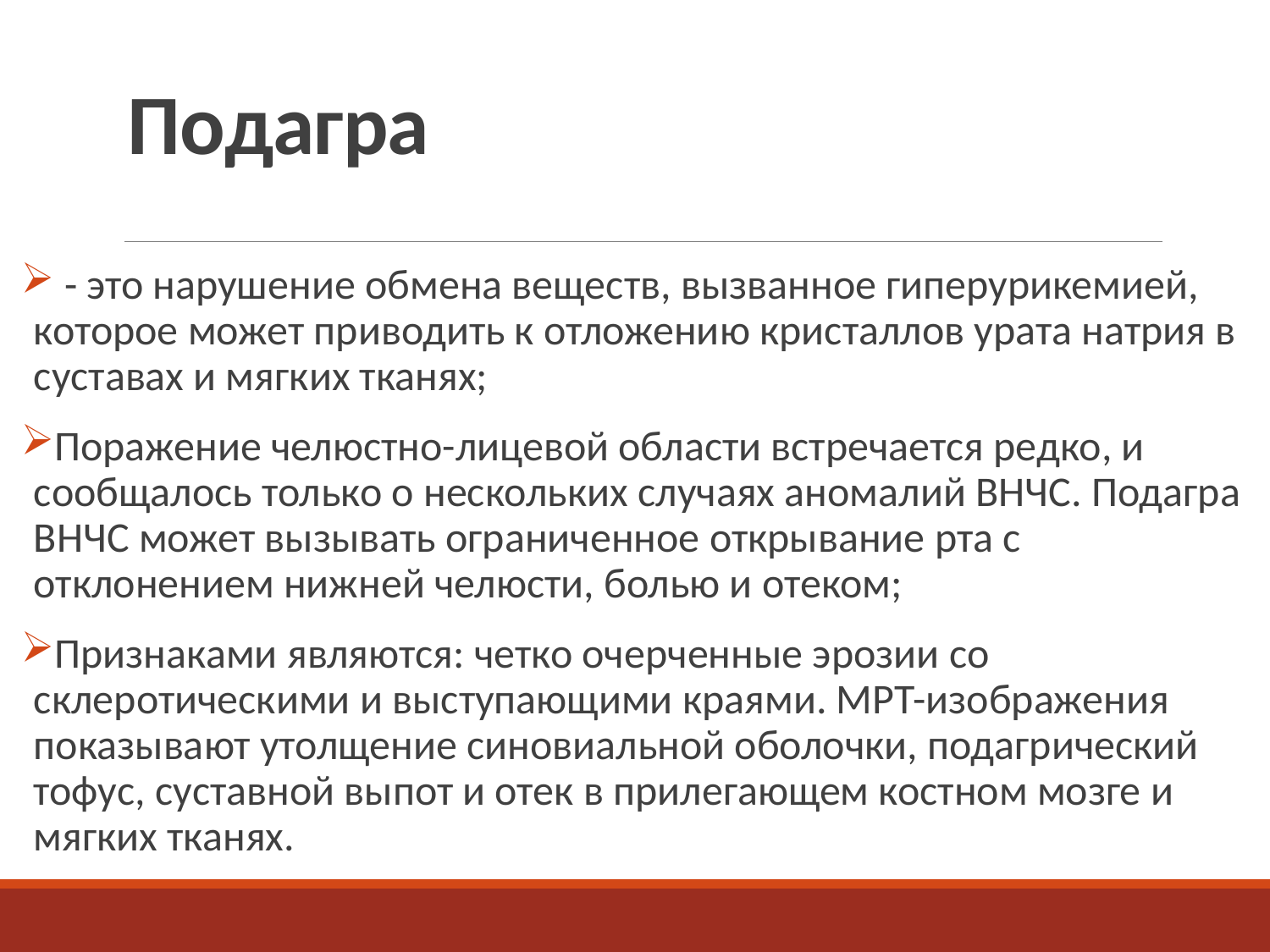

# Подагра
 - это нарушение обмена веществ, вызванное гиперурикемией, которое может приводить к отложению кристаллов урата натрия в суставах и мягких тканях;
Поражение челюстно-лицевой области встречается редко, и сообщалось только о нескольких случаях аномалий ВНЧС. Подагра ВНЧС может вызывать ограниченное открывание рта с отклонением нижней челюсти, болью и отеком;
Признаками являются: четко очерченные эрозии со склеротическими и выступающими краями. МРТ-изображения показывают утолщение синовиальной оболочки, подагрический тофус, суставной выпот и отек в прилегающем костном мозге и мягких тканях.